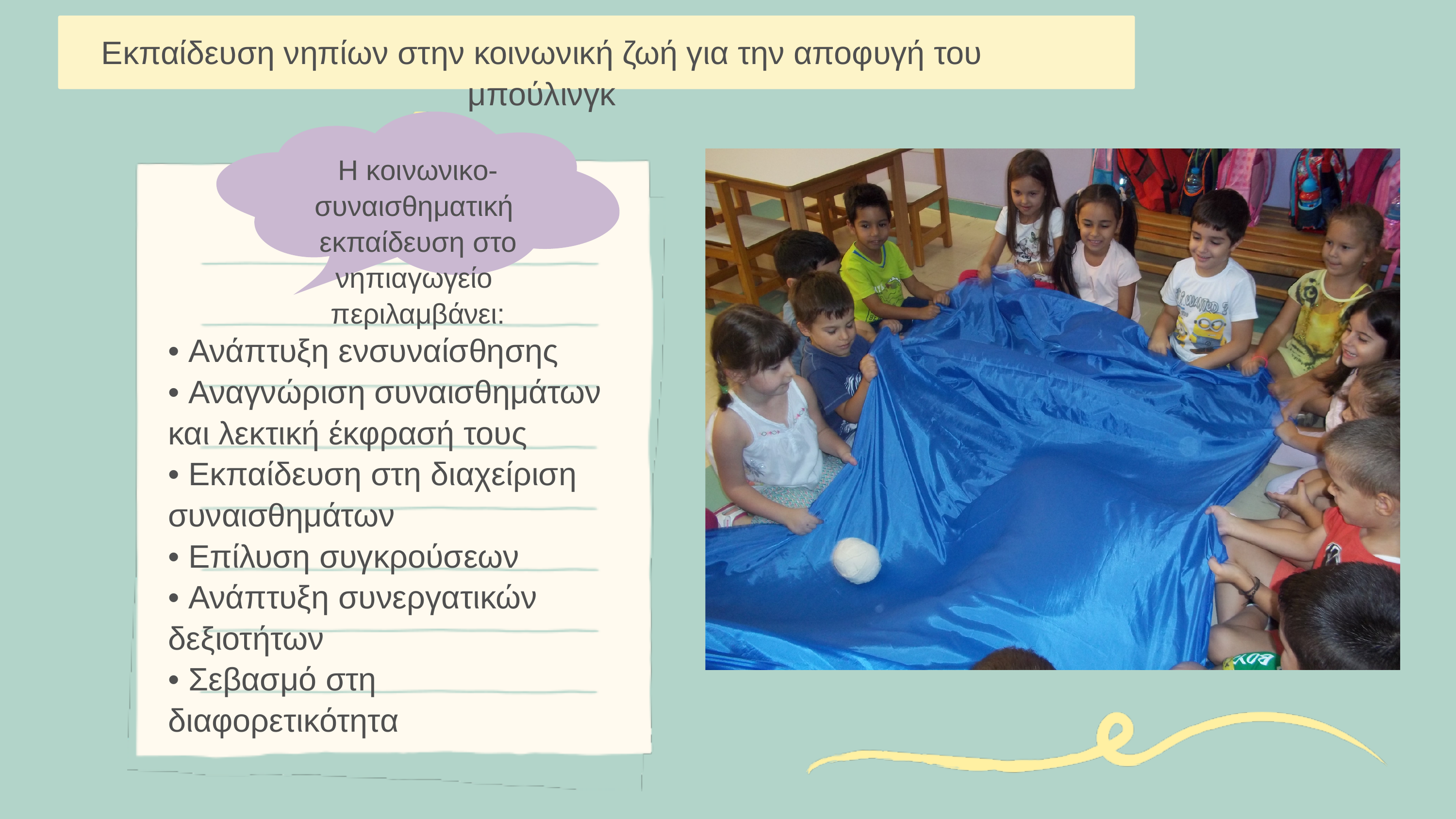

Εκπαίδευση νηπίων στην κοινωνική ζωή για την αποφυγή του μπούλινγκ

Η κοινωνικο-συναισθηματική
εκπαίδευση στο νηπιαγωγείο
περιλαμβάνει:

• Ανάπτυξη ενσυναίσθησης
• Αναγνώριση συναισθημάτων και λεκτική έκφρασή τους
• Εκπαίδευση στη διαχείριση συναισθημάτων
• Επίλυση συγκρούσεων
• Ανάπτυξη συνεργατικών δεξιοτήτων
• Σεβασμό στη διαφορετικότητα